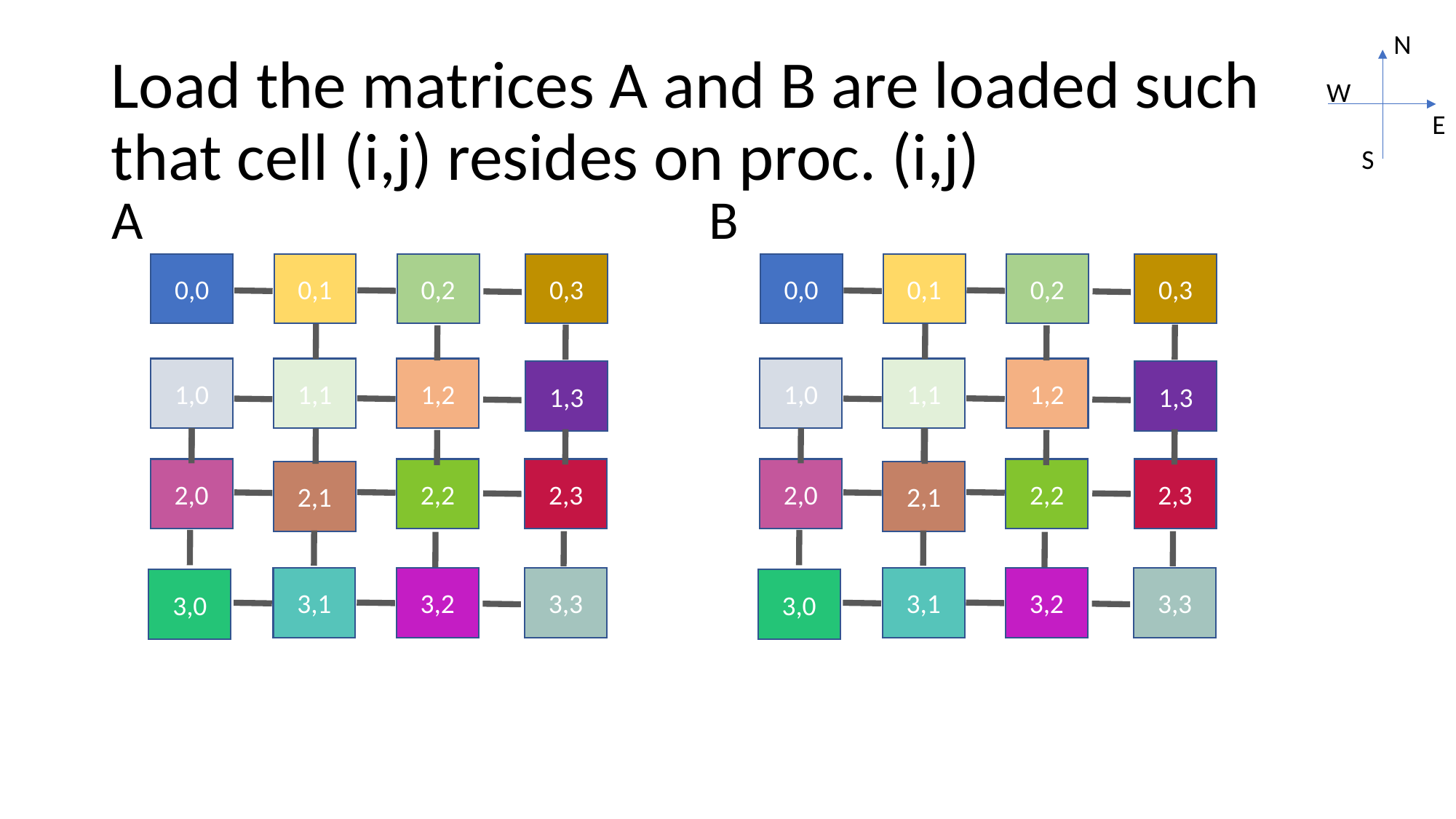

N
# Load the matrices A and B are loaded such that cell (i,j) resides on proc. (i,j)
W
E
S
B
A
0,3
0,3
0,1
0,2
0,1
0,2
0,0
0,0
1,1
1,2
1,1
1,2
1,0
1,0
1,3
1,3
2,3
2,3
2,2
2,2
2,0
2,0
2,1
2,1
3,3
3,3
3,1
3,2
3,1
3,2
3,0
3,0